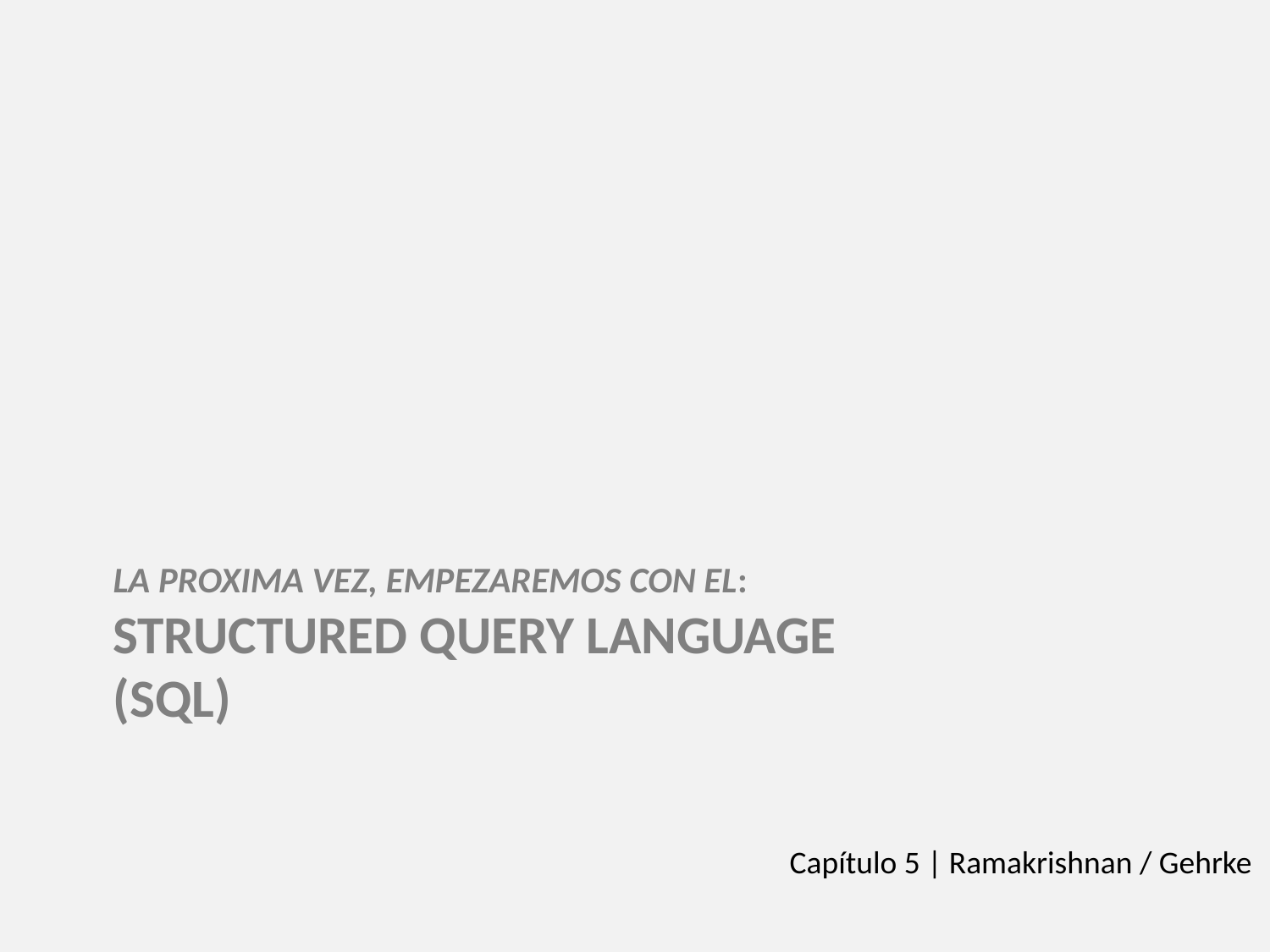

# LA PROXIMA VEZ, EMPEZAREMOS con el: Structured query language (SQL)
Capítulo 5 | Ramakrishnan / Gehrke